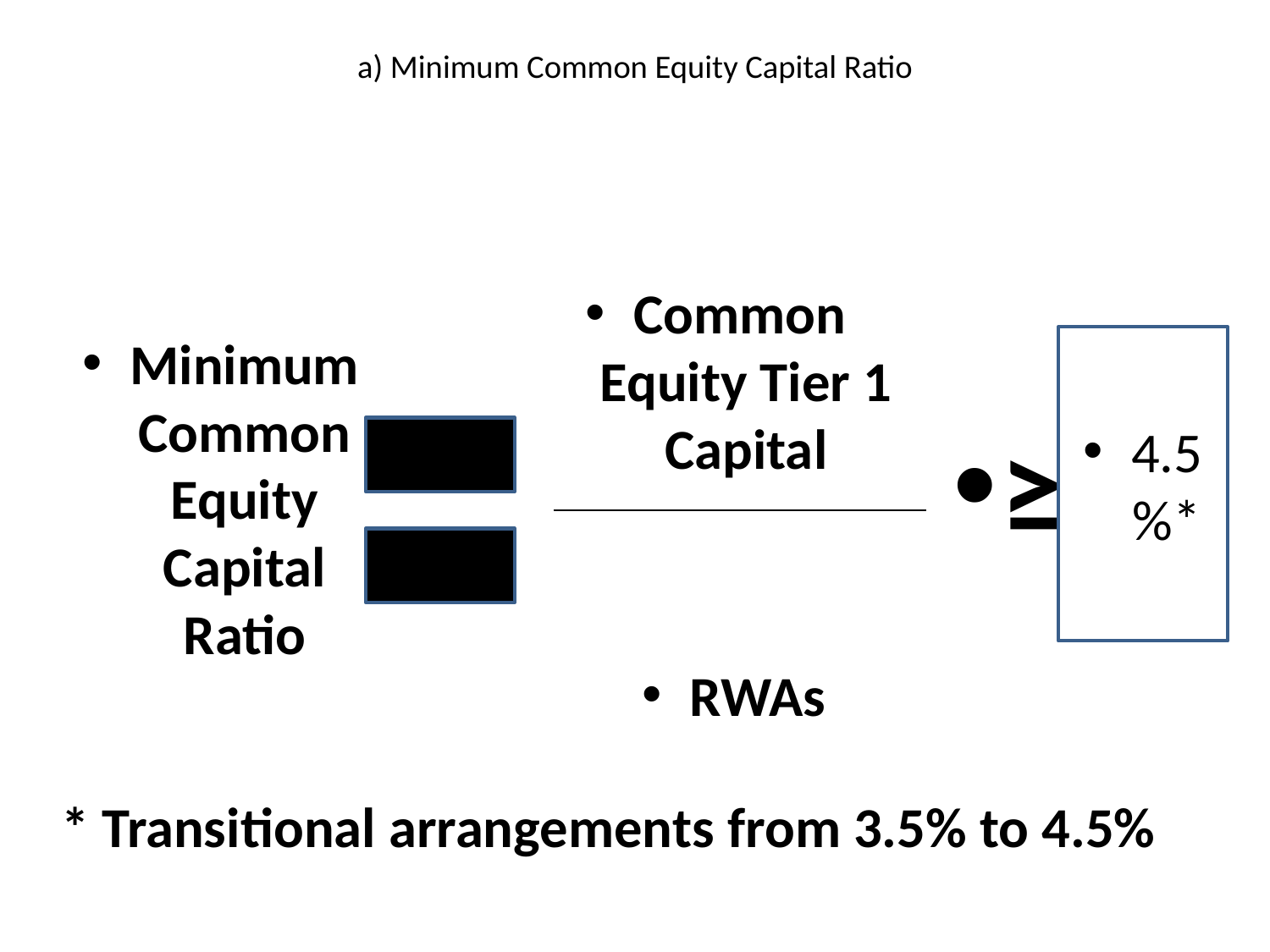

# a) Minimum Common Equity Capital Ratio
Common  Equity Tier 1 Capital
Minimum Common Equity Capital Ratio
≥
4.5%*

RWAs
* Transitional arrangements from 3.5% to 4.5%